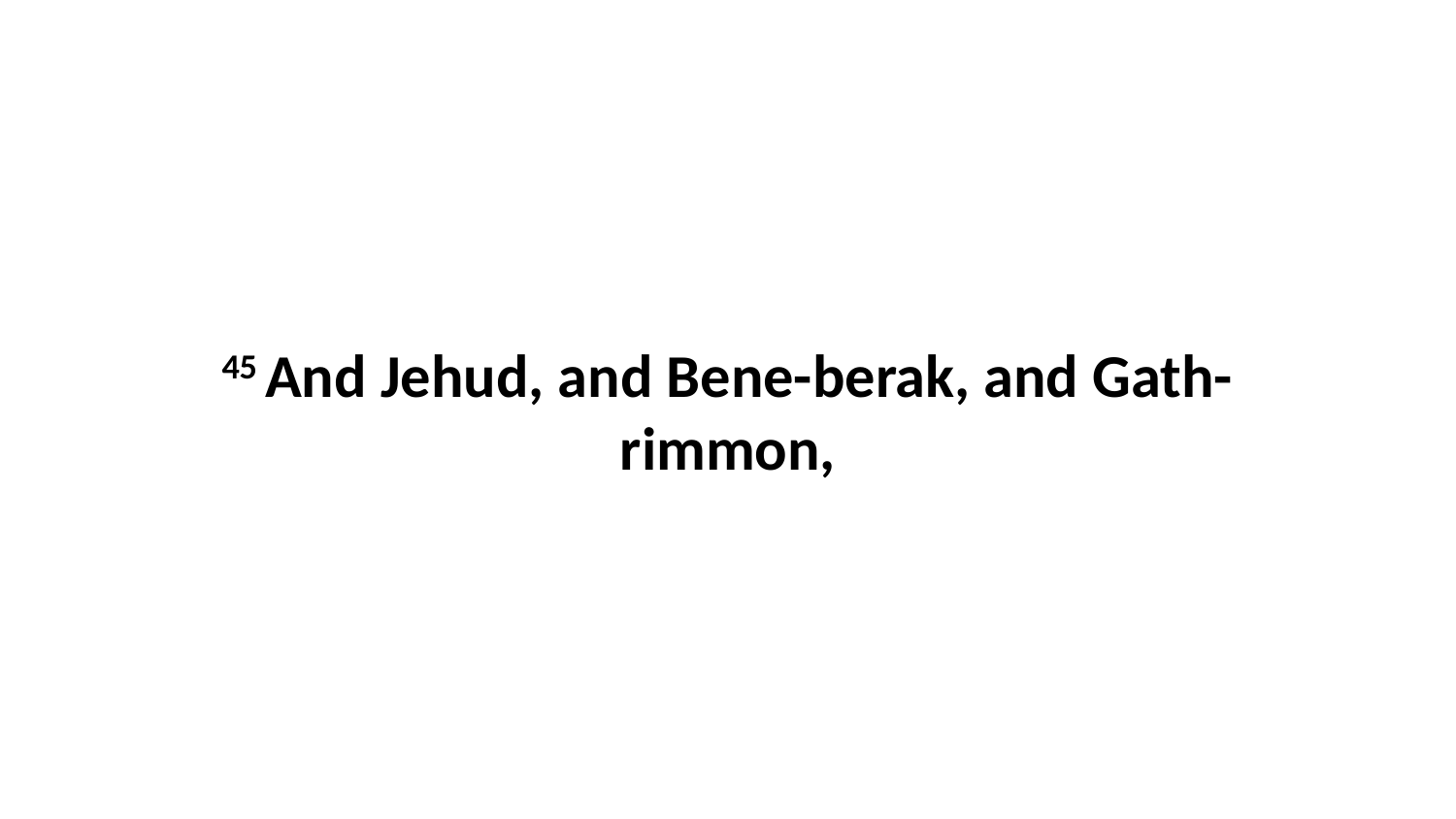

45 And Jehud, and Bene-berak, and Gath-rimmon,